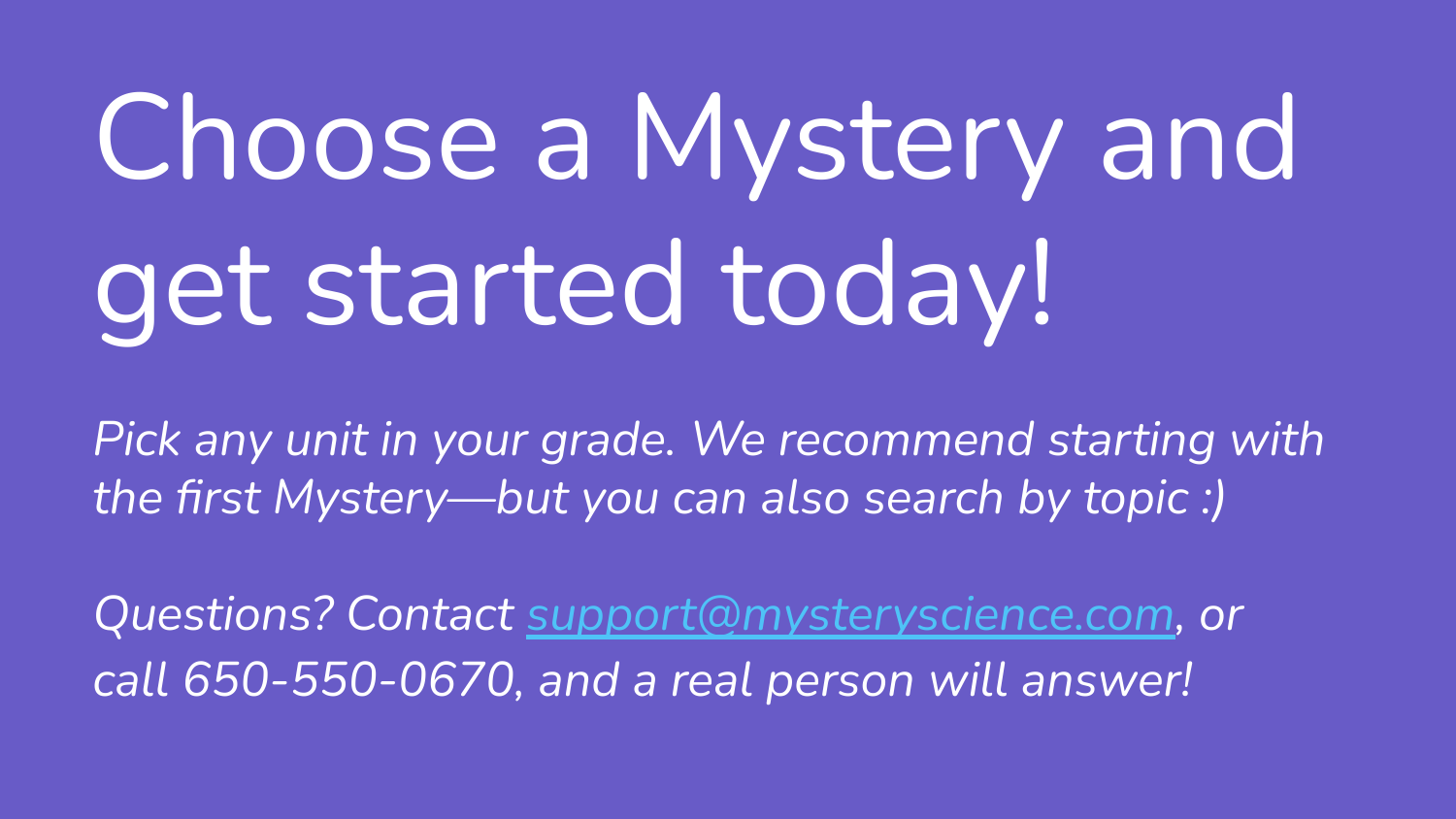

# Choose a Mystery and get started today!
Pick any unit in your grade. We recommend starting with the first Mystery—but you can also search by topic :)
Questions? Contact support@mysteryscience.com, or call 650-550-0670, and a real person will answer!